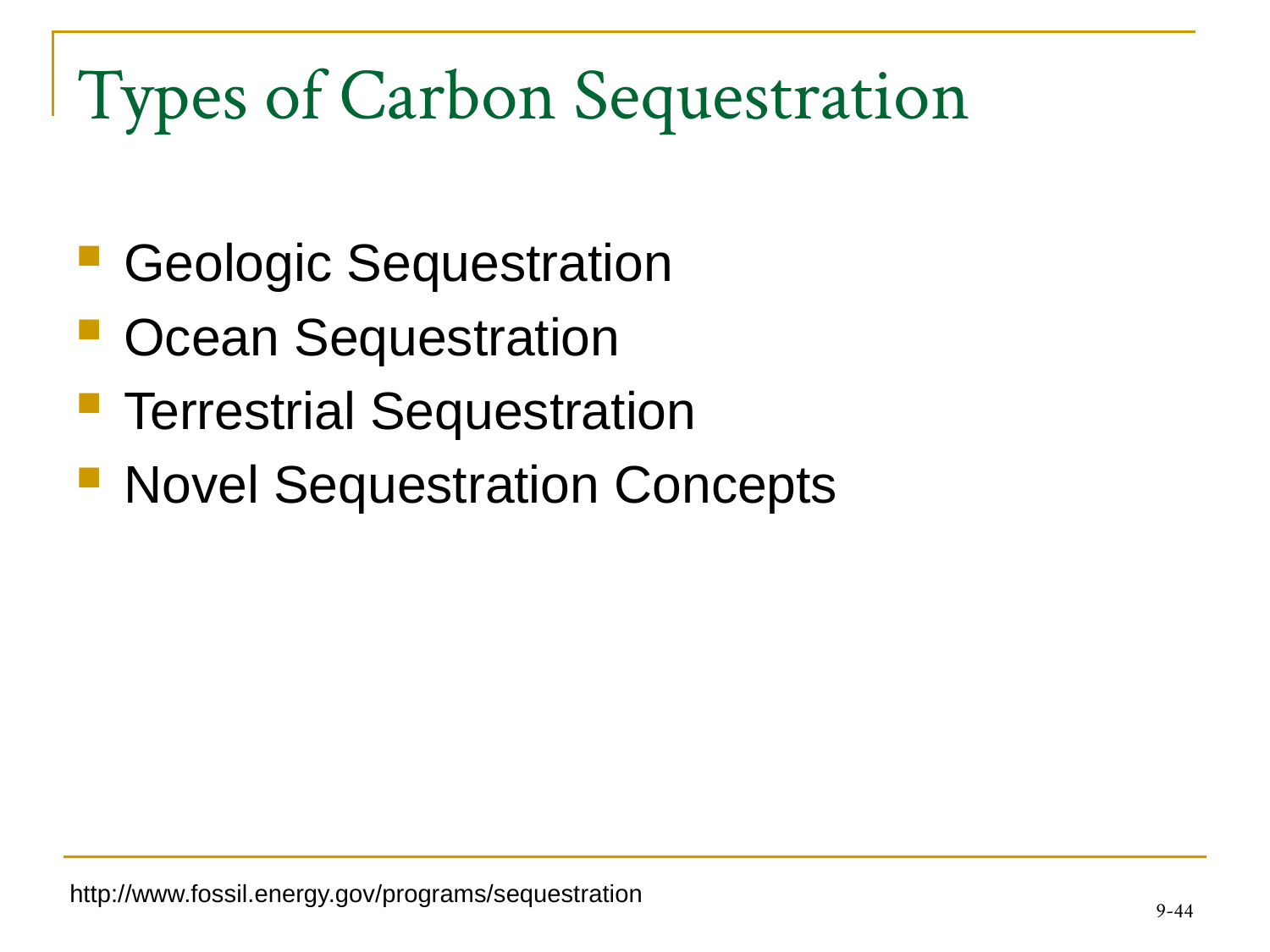

# Types of Carbon Sequestration
Geologic Sequestration
Ocean Sequestration
Terrestrial Sequestration
Novel Sequestration Concepts
9-44
http://www.fossil.energy.gov/programs/sequestration